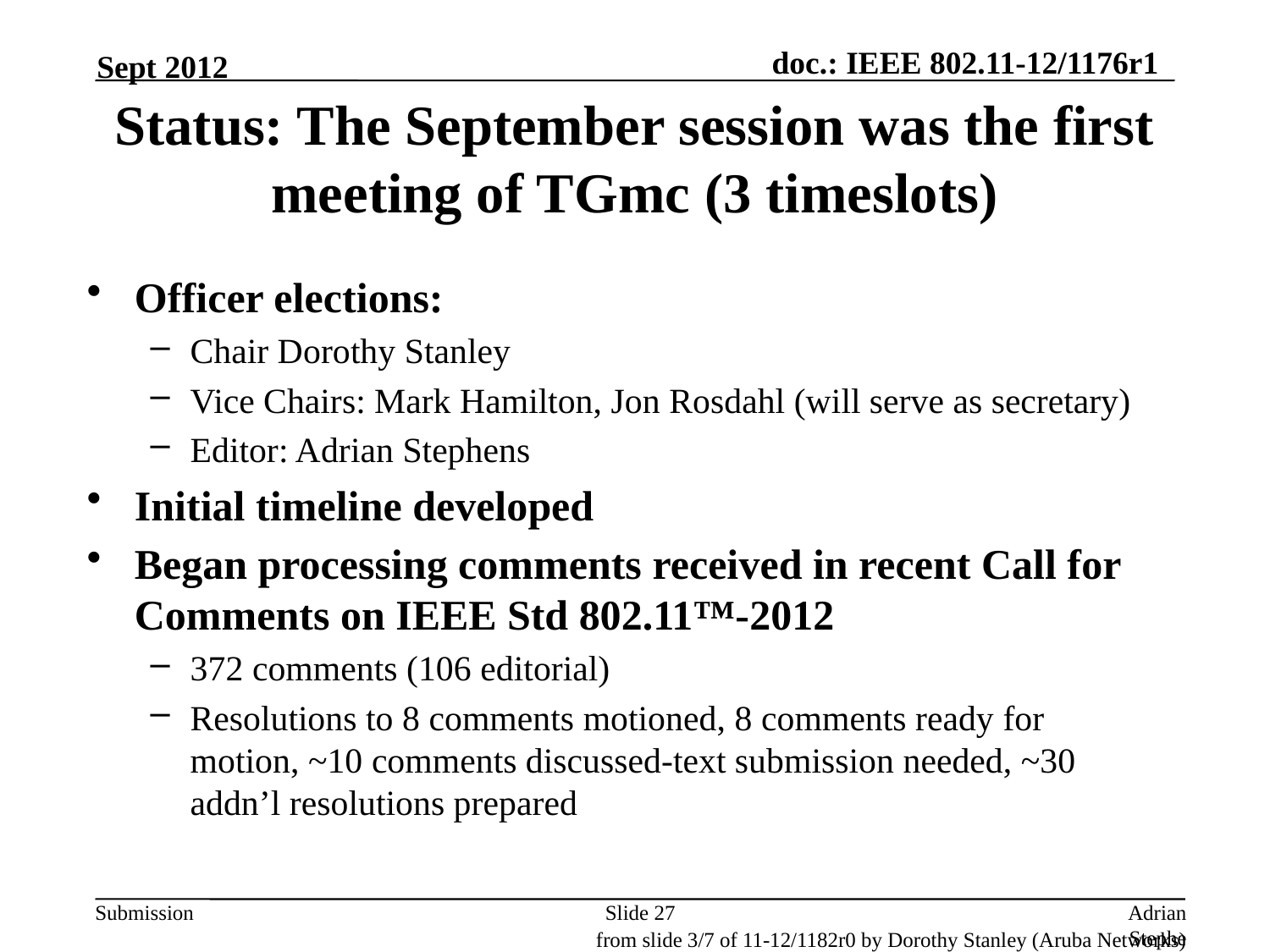

Sept 2012
# Status: The September session was the first meeting of TGmc (3 timeslots)
Officer elections:
Chair Dorothy Stanley
Vice Chairs: Mark Hamilton, Jon Rosdahl (will serve as secretary)
Editor: Adrian Stephens
Initial timeline developed
Began processing comments received in recent Call for Comments on IEEE Std 802.11™-2012
372 comments (106 editorial)
Resolutions to 8 comments motioned, 8 comments ready for motion, ~10 comments discussed-text submission needed, ~30 addn’l resolutions prepared

Slide 27
Adrian Stephens, Intel Corporation
from slide 3/7 of 11-12/1182r0 by Dorothy Stanley (Aruba Networks)